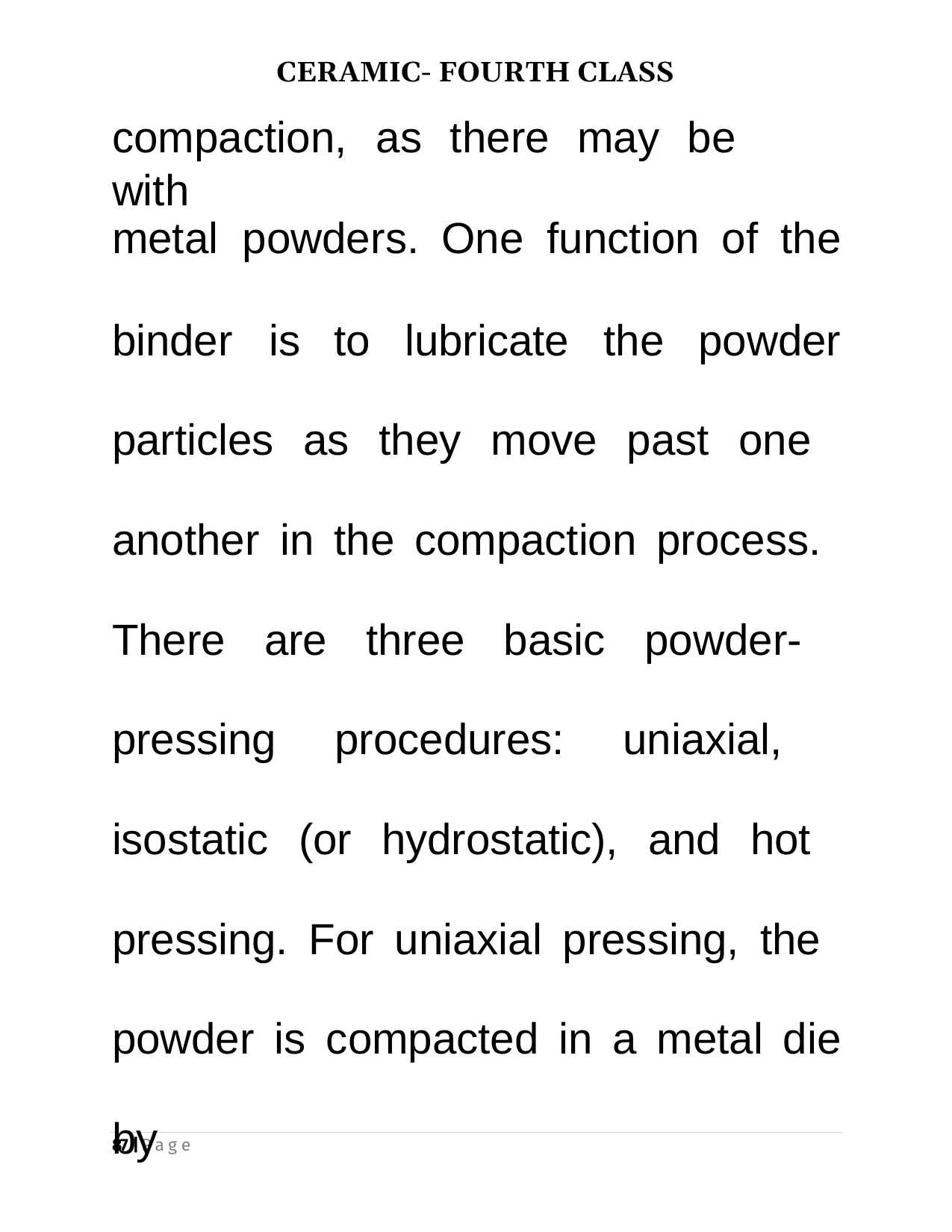

CERAMIC- FOURTH CLASS
# compaction,	as	there	may	be	with
metal	powders.	One	function	of	the

binder	is	to	lubricate	the	powder
particles as they move past one  another in the compaction process.  There are three basic powder-  pressing procedures: uniaxial,  isostatic (or hydrostatic), and hot  pressing. For uniaxial pressing, the  powder is compacted in a metal die by

87 | P a g e